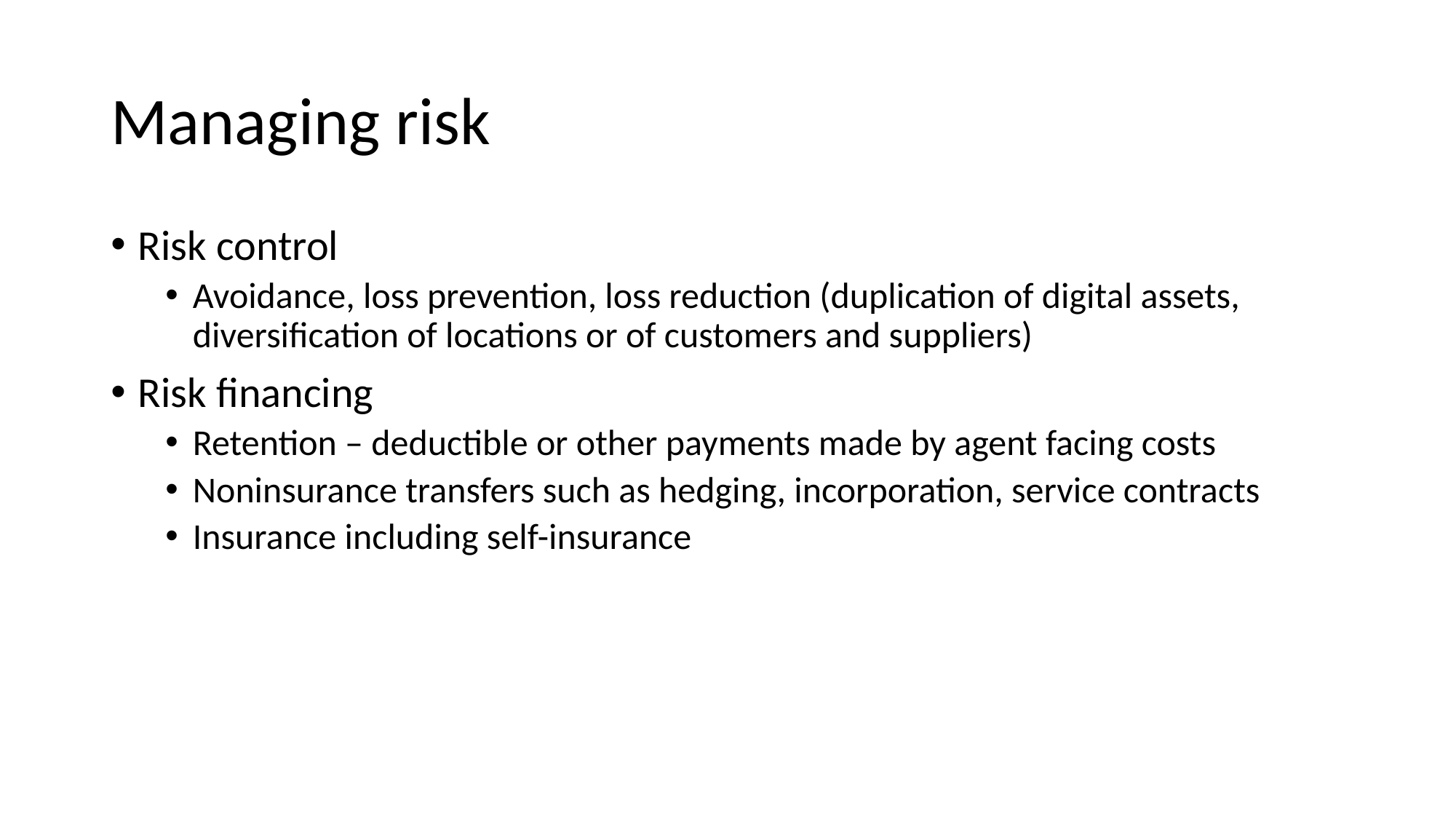

# Managing risk
Risk control
Avoidance, loss prevention, loss reduction (duplication of digital assets, diversification of locations or of customers and suppliers)
Risk financing
Retention – deductible or other payments made by agent facing costs
Noninsurance transfers such as hedging, incorporation, service contracts
Insurance including self-insurance